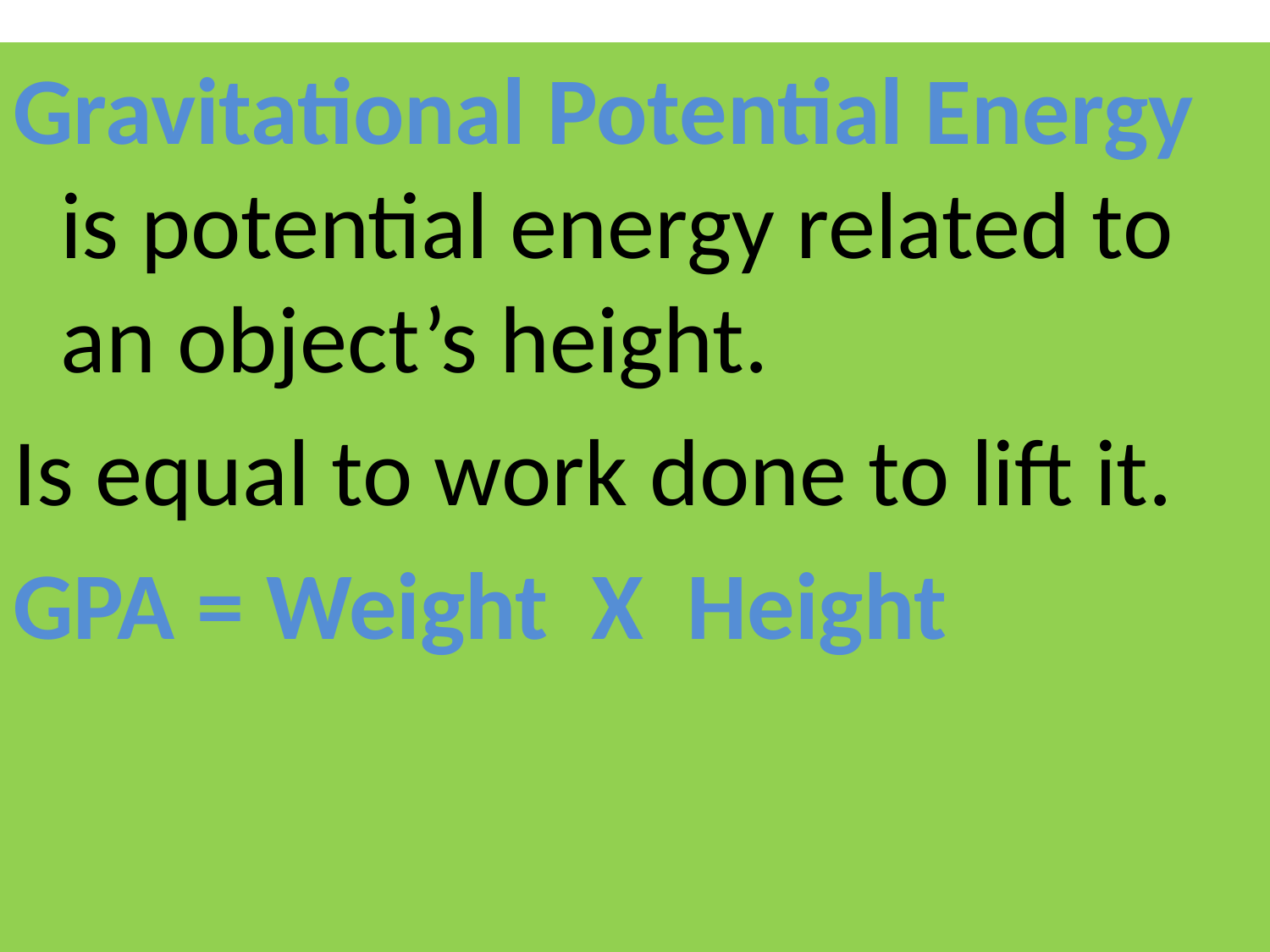

Gravitational Potential Energy is potential energy related to an object’s height.
Is equal to work done to lift it.
GPA = Weight  X  Height